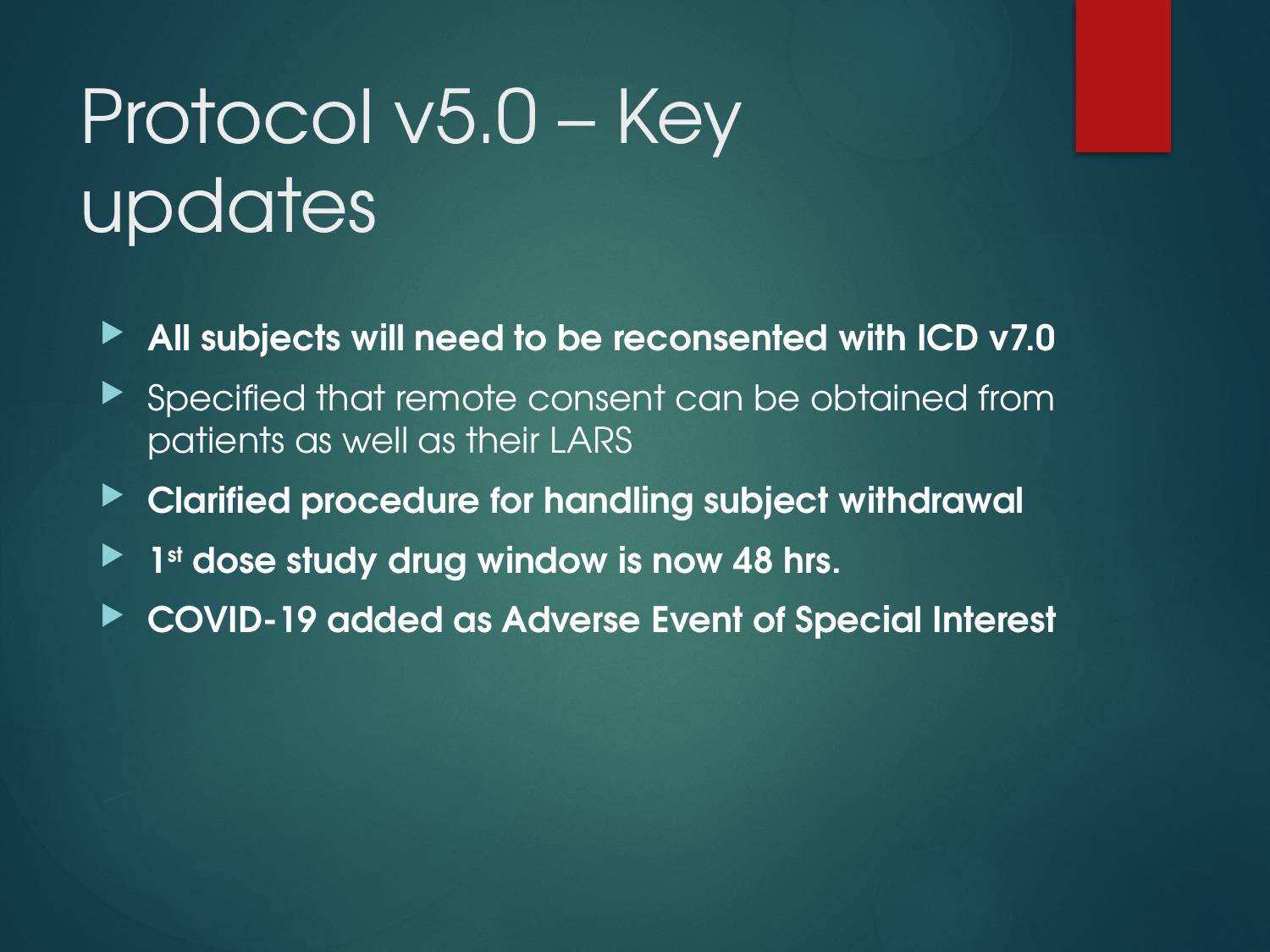

# Protocol v5.0 – Key updates
All subjects will need to be reconsented with ICD v7.0
Specified that remote consent can be obtained from patients as well as their LARS
Clarified procedure for handling subject withdrawal
1st dose study drug window is now 48 hrs.
COVID-19 added as Adverse Event of Special Interest